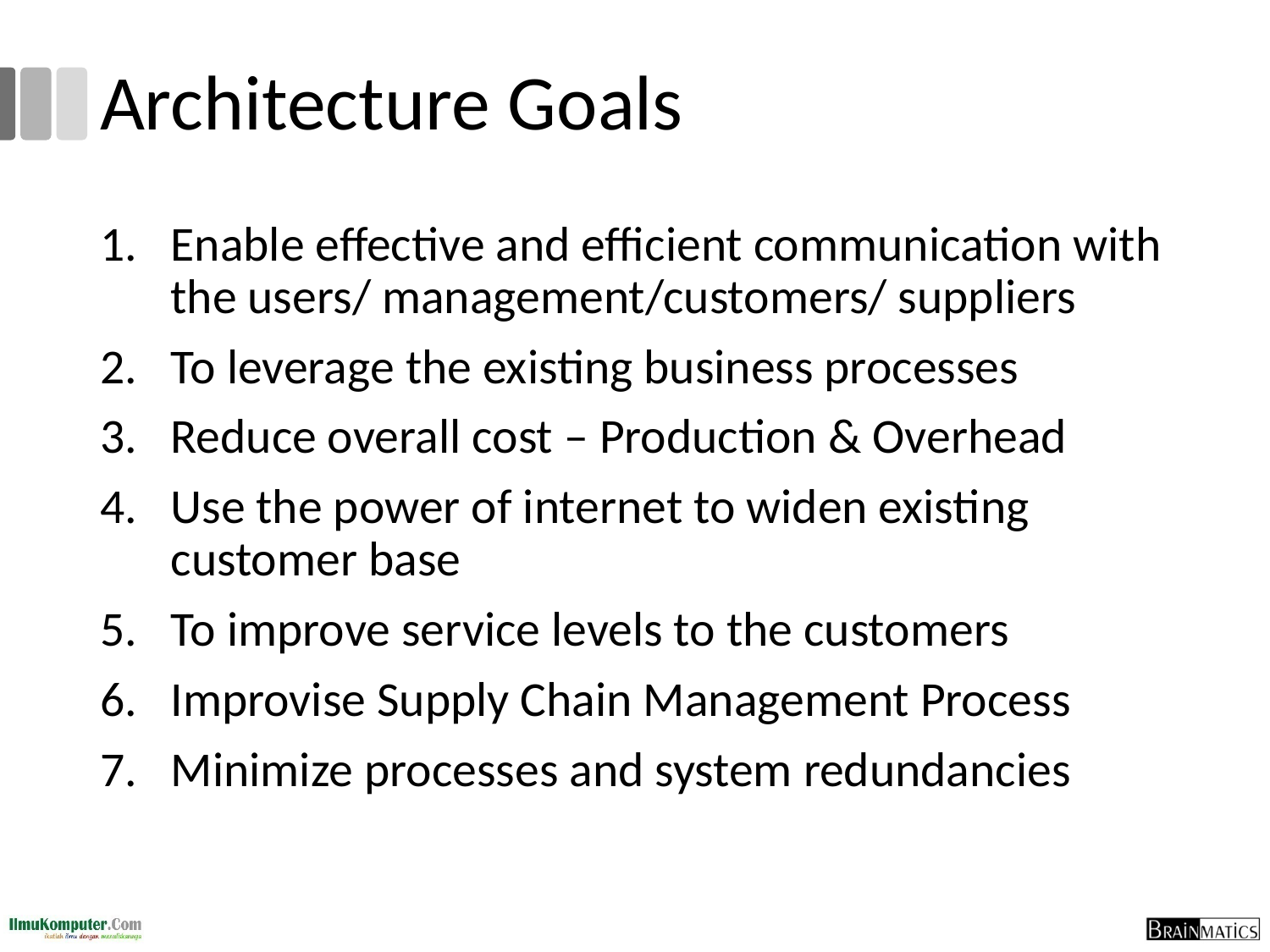

# Architecture Goals
Enable effective and efficient communication with the users/ management/customers/ suppliers
To leverage the existing business processes
Reduce overall cost – Production & Overhead
Use the power of internet to widen existing customer base
To improve service levels to the customers
Improvise Supply Chain Management Process
Minimize processes and system redundancies